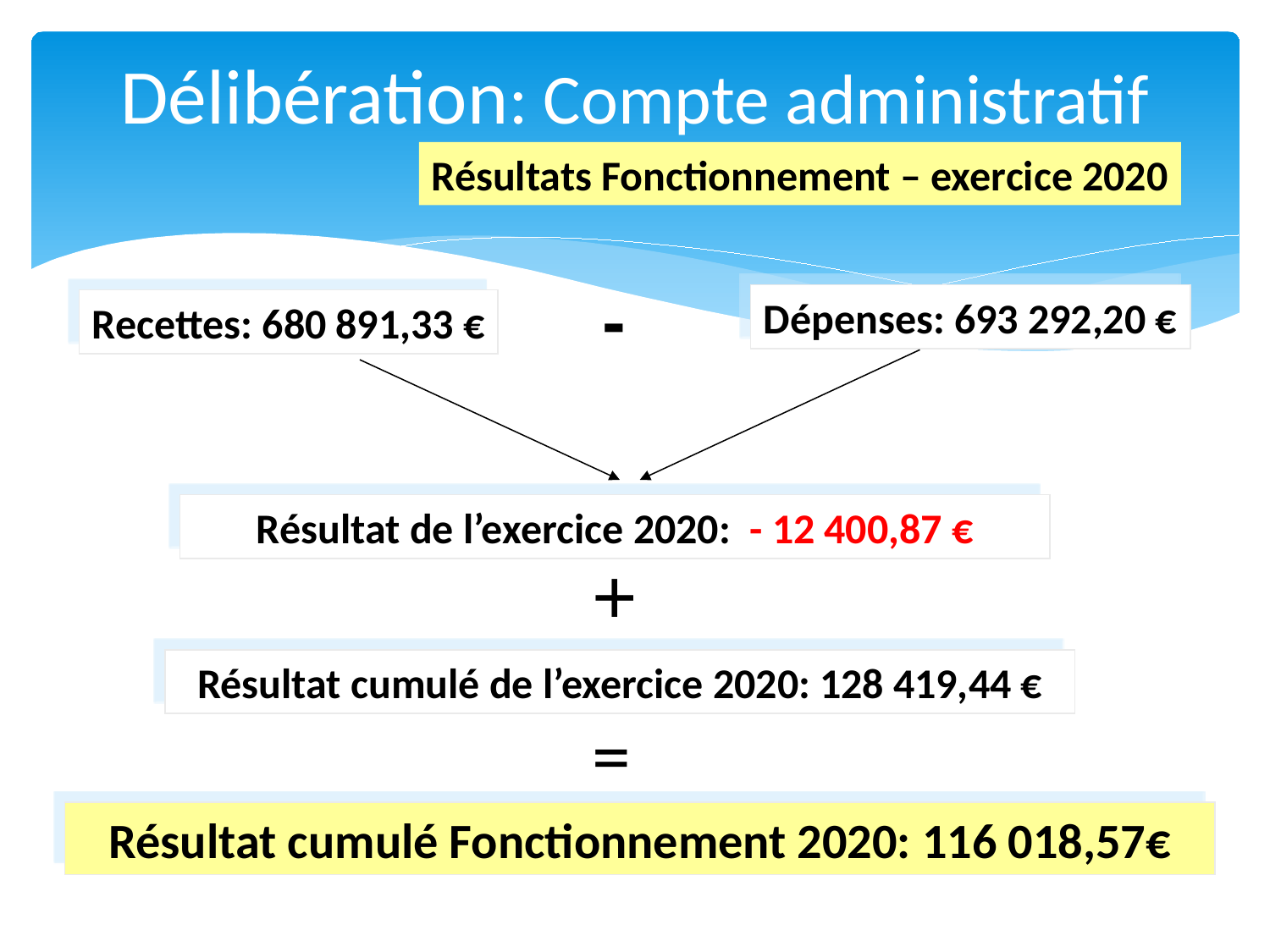

# Délibération: Compte administratif
Résultats Fonctionnement – exercice 2020
-
Dépenses: 693 292,20 €
Recettes: 680 891,33 €

Résultat de l’exercice 2020:  - 12 400,87 €
+
Résultat cumulé de l’exercice 2020: 128 419,44 €
=
Résultat cumulé Fonctionnement 2020: 116 018,57€